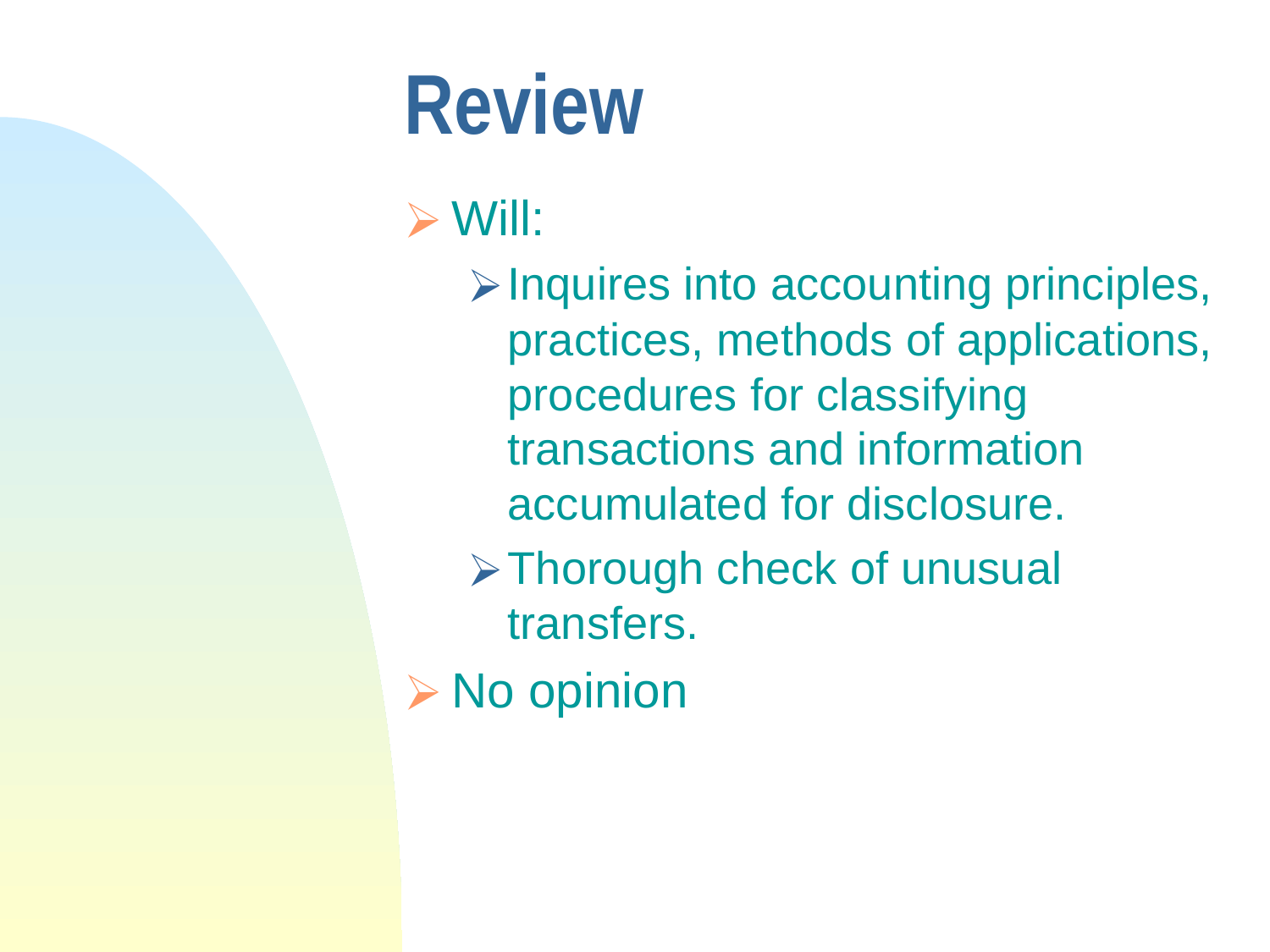

# Review
Will:
Inquires into accounting principles, practices, methods of applications, procedures for classifying transactions and information accumulated for disclosure.
Thorough check of unusual transfers.
No opinion